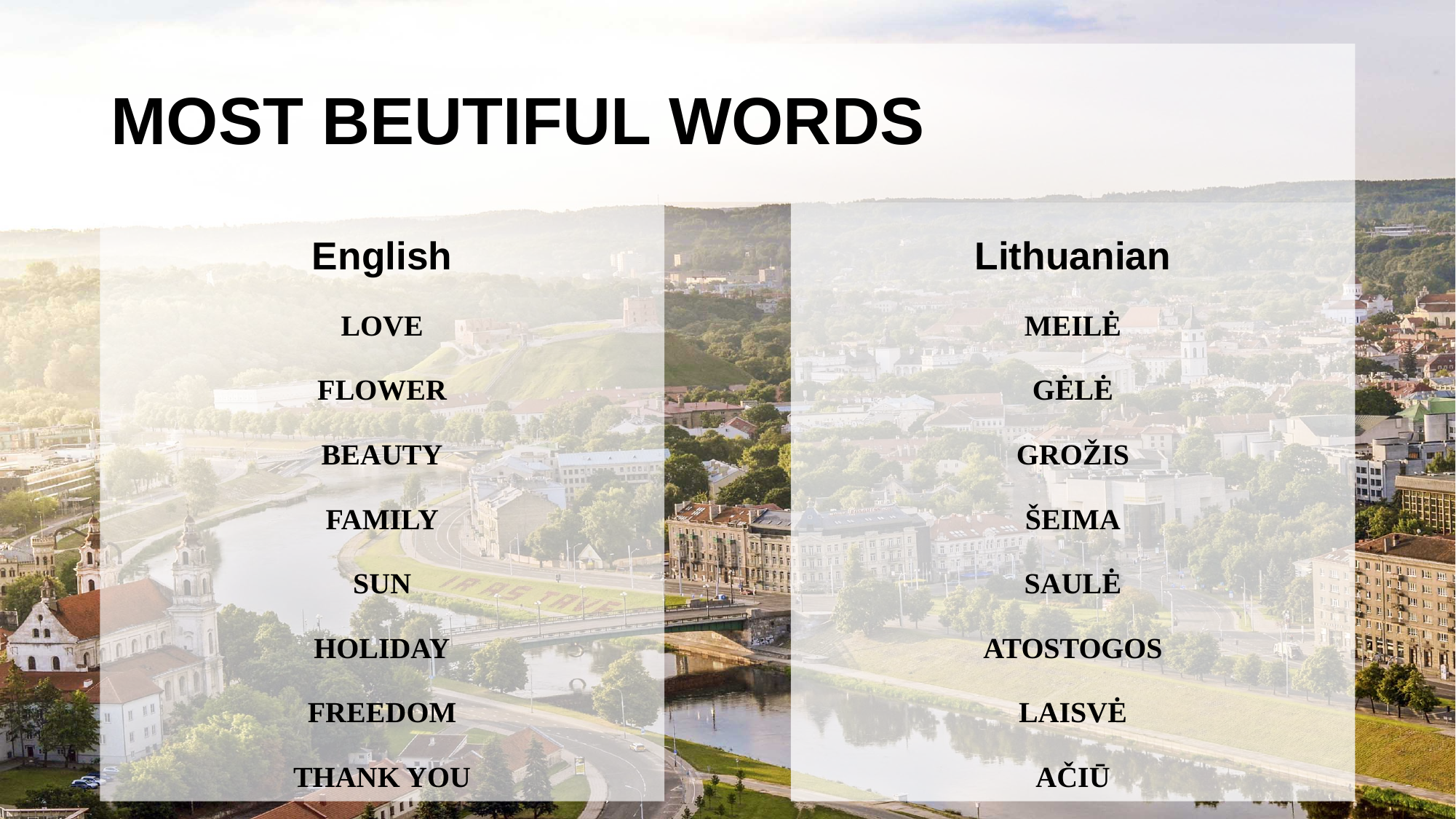

# MOST BEUTIFUL WORDS
English
LOVE
FLOWER
BEAUTY
FAMILY
SUN
HOLIDAY
FREEDOM
THANK YOU

Lithuanian
MEILĖ
GĖLĖ
GROŽIS
ŠEIMA
SAULĖ
ATOSTOGOS
LAISVĖ
AČIŪ